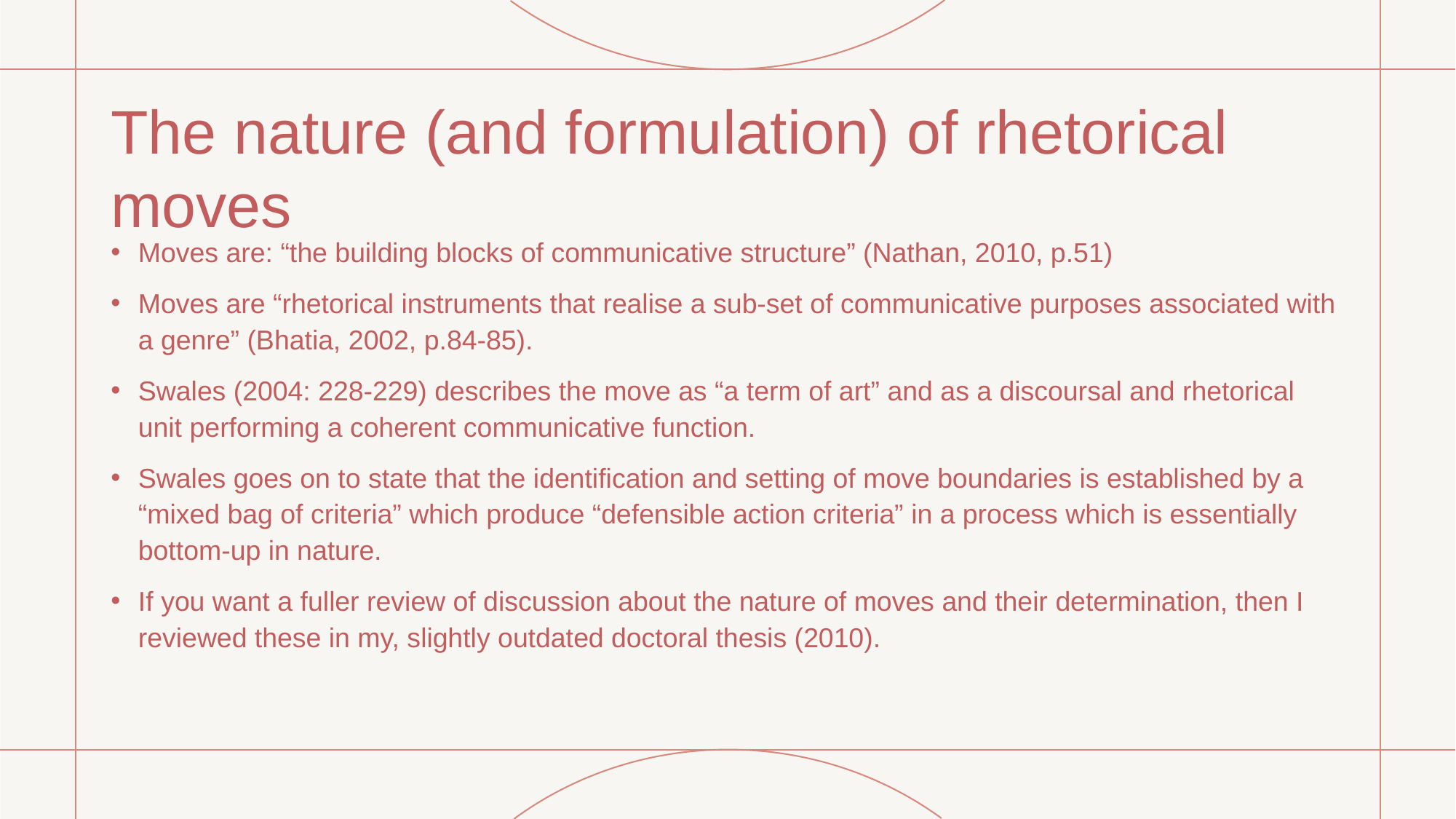

# The nature (and formulation) of rhetorical moves
Moves are: “the building blocks of communicative structure” (Nathan, 2010, p.51)
Moves are “rhetorical instruments that realise a sub-set of communicative purposes associated with a genre” (Bhatia, 2002, p.84-85).
Swales (2004: 228-229) describes the move as “a term of art” and as a discoursal and rhetorical unit performing a coherent communicative function.
Swales goes on to state that the identification and setting of move boundaries is established by a “mixed bag of criteria” which produce “defensible action criteria” in a process which is essentially bottom-up in nature.
If you want a fuller review of discussion about the nature of moves and their determination, then I reviewed these in my, slightly outdated doctoral thesis (2010).